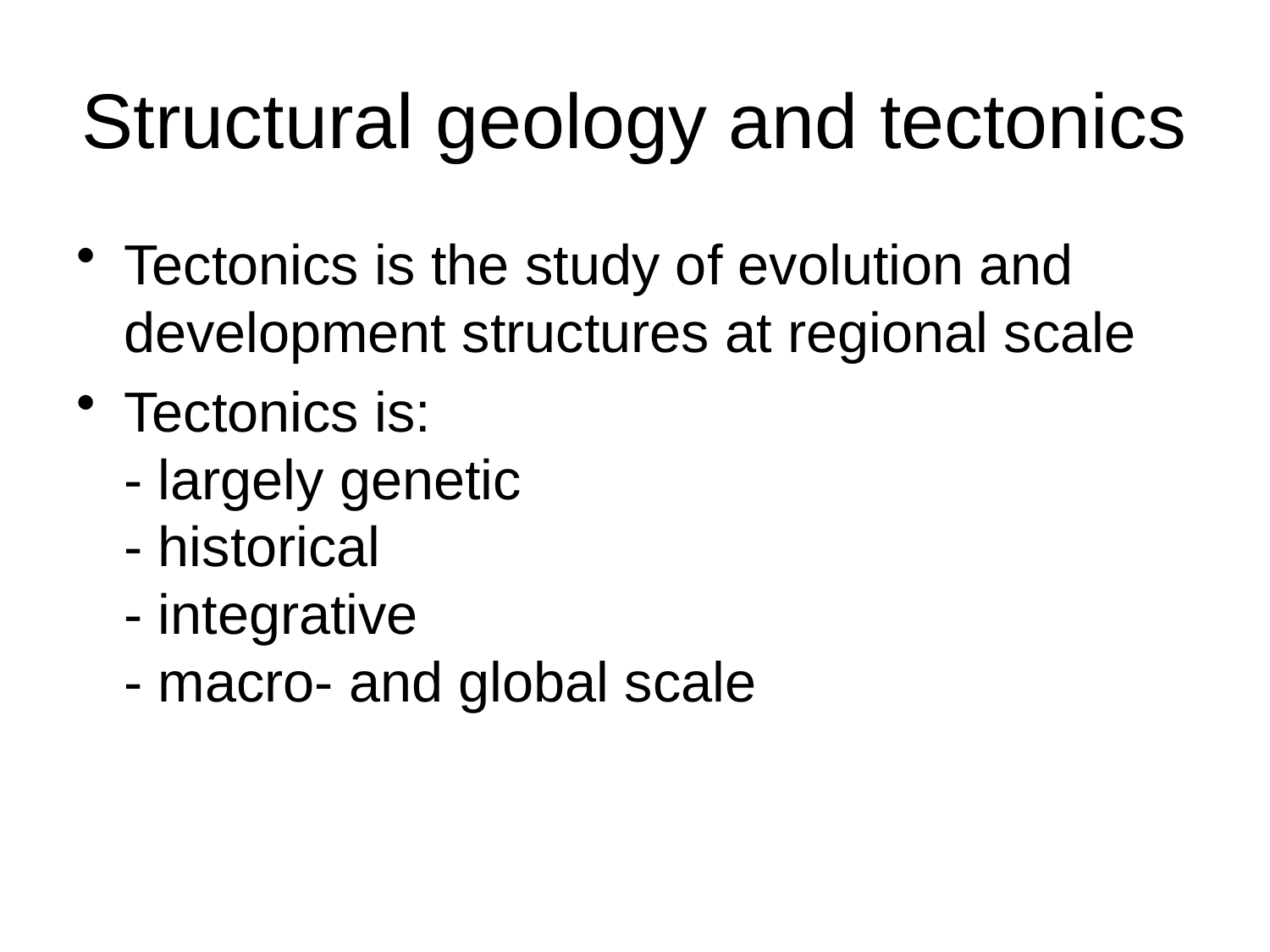

# Structural geology and tectonics
Tectonics is the study of evolution and development structures at regional scale
Tectonics is:
- largely genetic
- historical
- integrative
- macro- and global scale